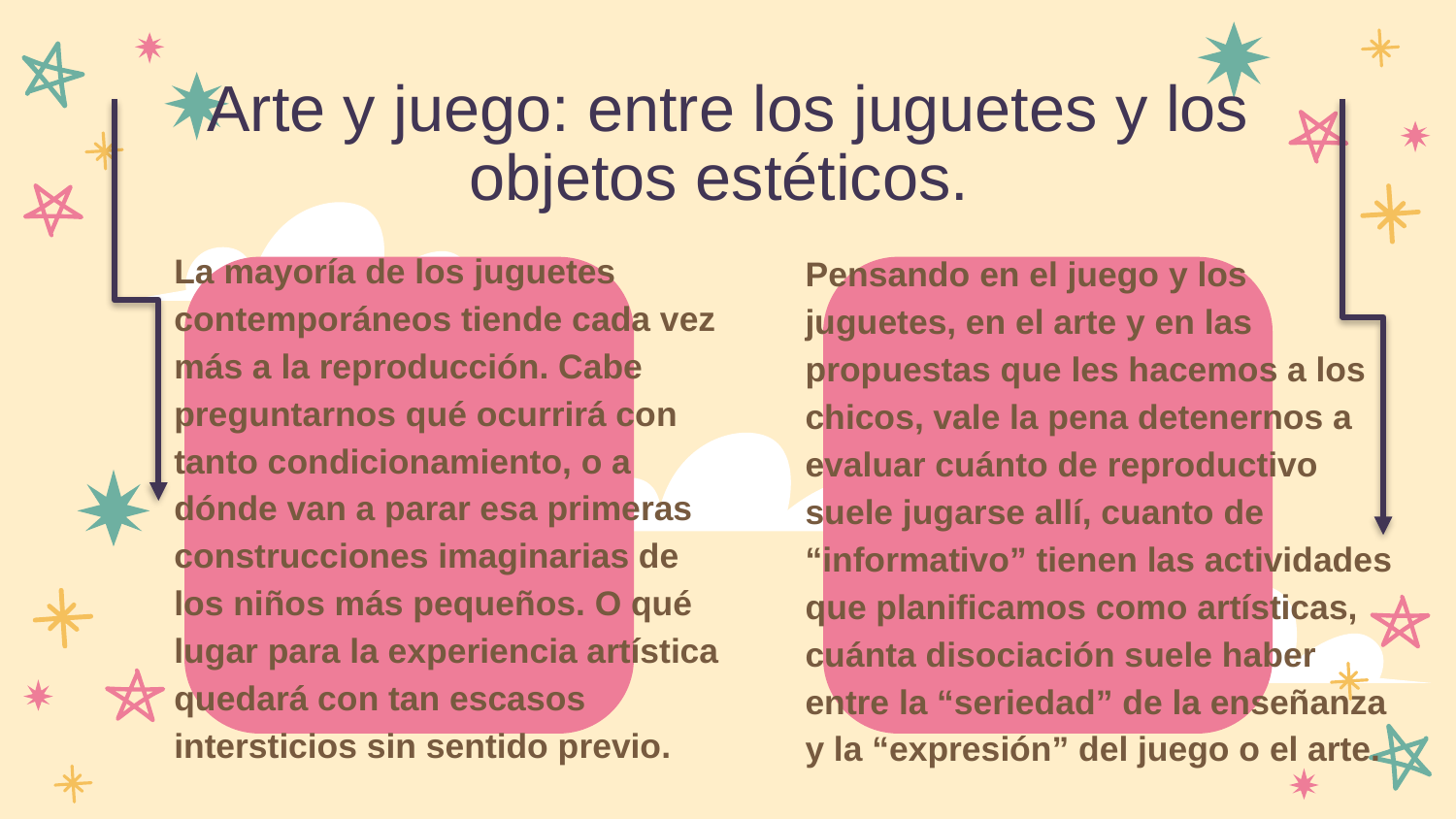

Arte y juego: entre los juguetes y los objetos estéticos.
# La mayoría de los juguetes contemporáneos tiende cada vez más a la reproducción. Cabe preguntarnos qué ocurrirá con tanto condicionamiento, o a dónde van a parar esa primeras construcciones imaginarias de los niños más pequeños. O qué lugar para la experiencia artística quedará con tan escasos intersticios sin sentido previo.

Pensando en el juego y los juguetes, en el arte y en las propuestas que les hacemos a los chicos, vale la pena detenernos a evaluar cuánto de reproductivo suele jugarse allí, cuanto de “informativo” tienen las actividades que planificamos como artísticas, cuánta disociación suele haber entre la “seriedad” de la enseñanza y la “expresión” del juego o el arte.